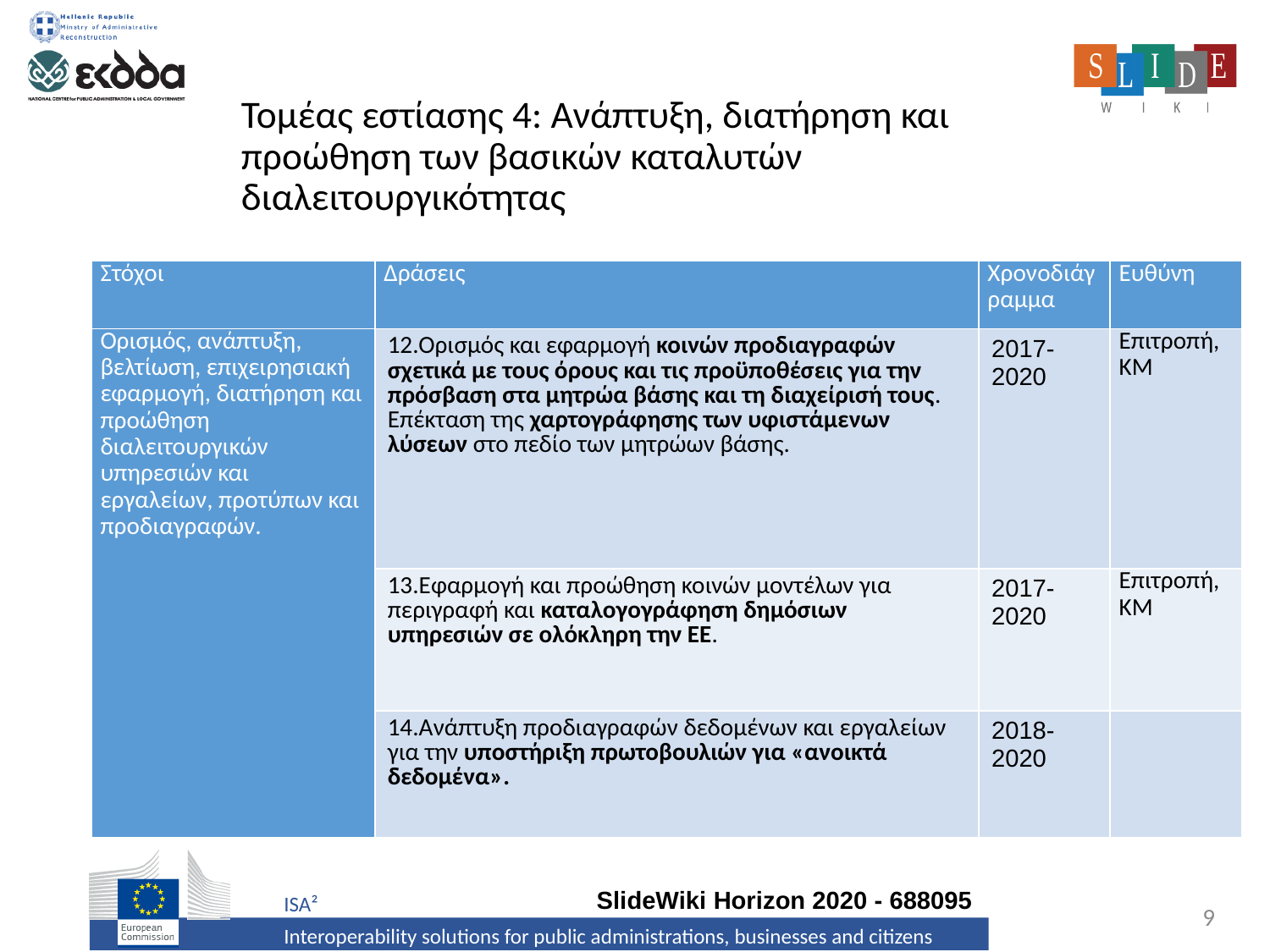

# Τομέας εστίασης 4: Ανάπτυξη, διατήρηση και προώθηση των βασικών καταλυτών διαλειτουργικότητας
| Στόχοι | Δράσεις | Χρονοδιάγραμμα | Ευθύνη |
| --- | --- | --- | --- |
| Ορισμός, ανάπτυξη, βελτίωση, επιχειρησιακή εφαρμογή, διατήρηση και προώθηση διαλειτουργικών υπηρεσιών και εργαλείων, προτύπων και προδιαγραφών. | 12.Ορισμός και εφαρμογή κοινών προδιαγραφών σχετικά με τους όρους και τις προϋποθέσεις για την πρόσβαση στα μητρώα βάσης και τη διαχείρισή τους. Επέκταση της χαρτογράφησης των υφιστάμενων λύσεων στο πεδίο των μητρώων βάσης. | 2017-2020 | Επιτροπή, ΚΜ |
|  | 13.Εφαρμογή και προώθηση κοινών μοντέλων για περιγραφή και καταλογογράφηση δημόσιων υπηρεσιών σε ολόκληρη την ΕΕ. | 2017-2020 | Επιτροπή, ΚΜ |
|  | 14.Ανάπτυξη προδιαγραφών δεδομένων και εργαλείων για την υποστήριξη πρωτοβουλιών για «ανοικτά δεδομένα». | 2018-2020 |  |
9